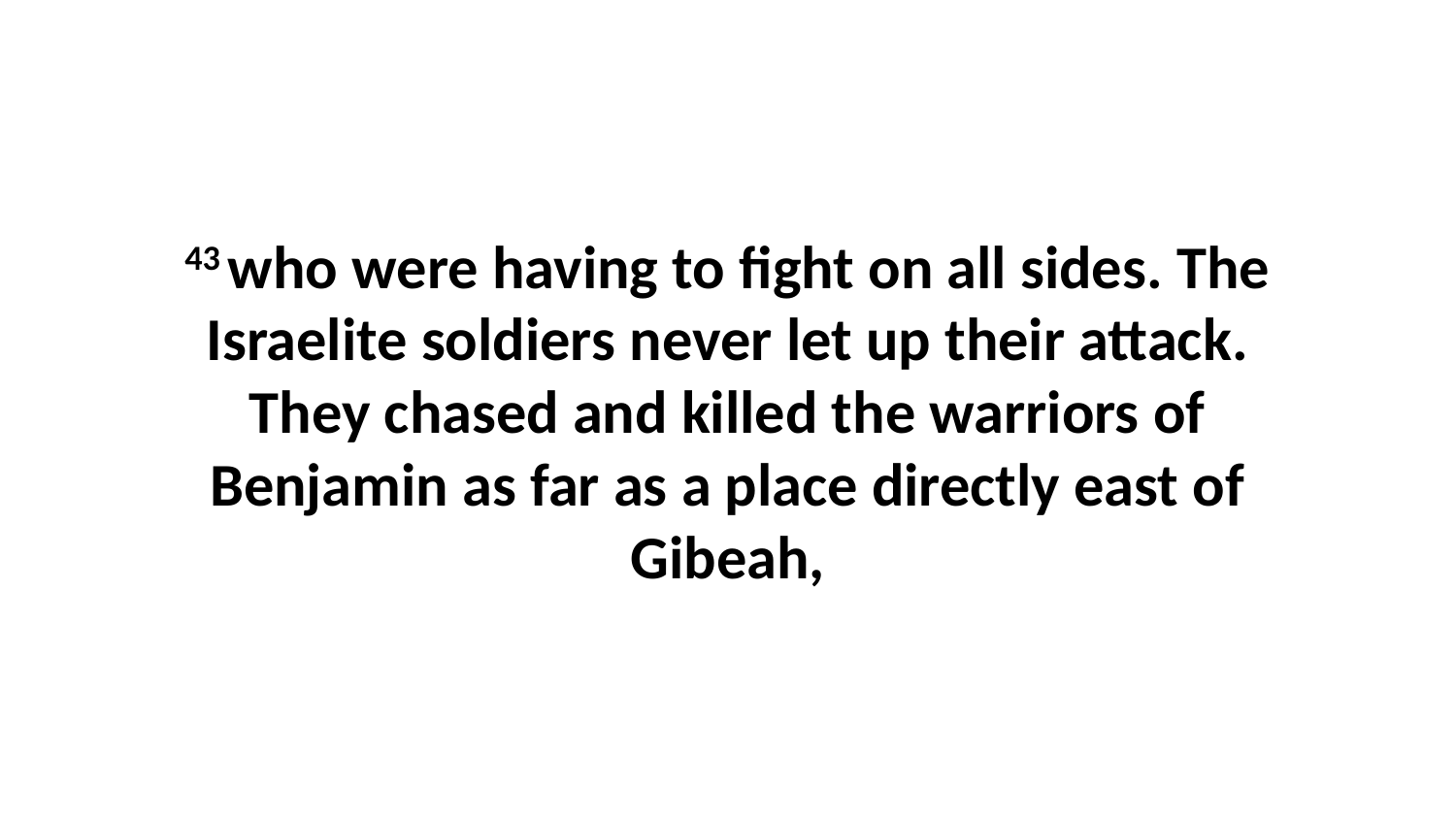

43 who were having to fight on all sides. The Israelite soldiers never let up their attack. They chased and killed the warriors of Benjamin as far as a place directly east of Gibeah,